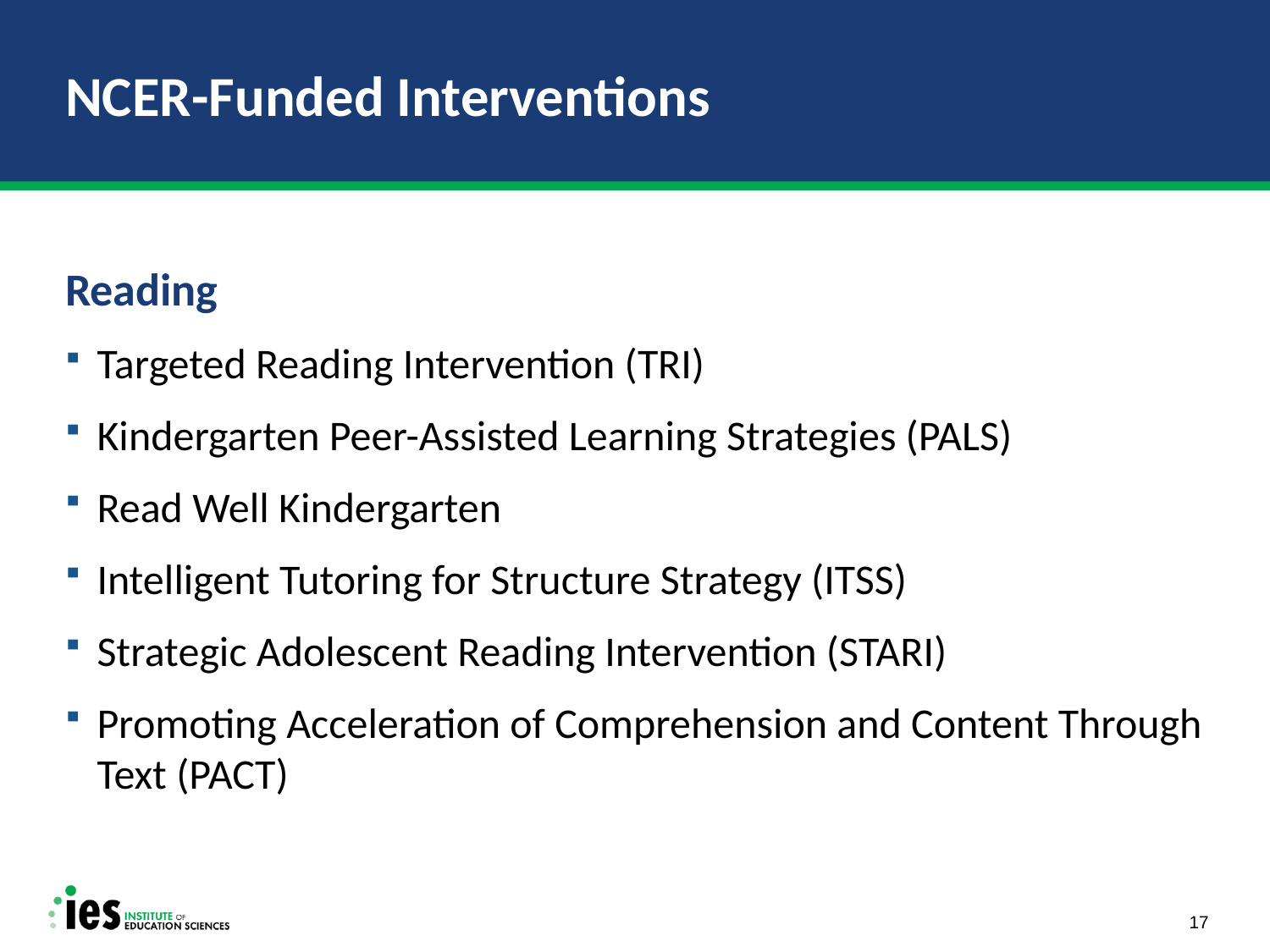

# NCER-Funded Interventions
Reading
Targeted Reading Intervention (TRI)
Kindergarten Peer-Assisted Learning Strategies (PALS)
Read Well Kindergarten
Intelligent Tutoring for Structure Strategy (ITSS)
Strategic Adolescent Reading Intervention (STARI)
Promoting Acceleration of Comprehension and Content Through Text (PACT)

17